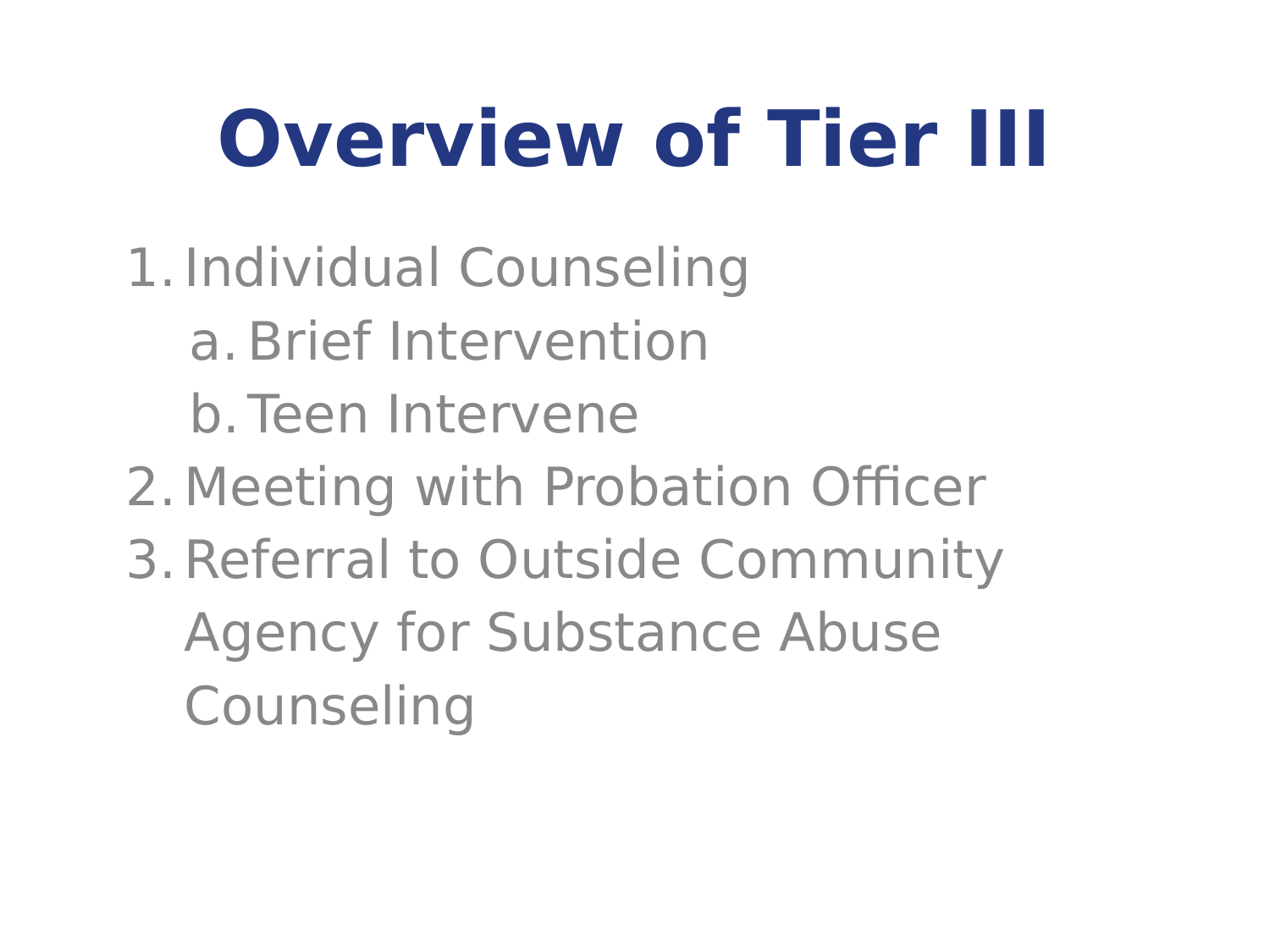

# Overview of Tier III
Individual Counseling
Brief Intervention
Teen Intervene
Meeting with Probation Officer
Referral to Outside Community Agency for Substance Abuse Counseling